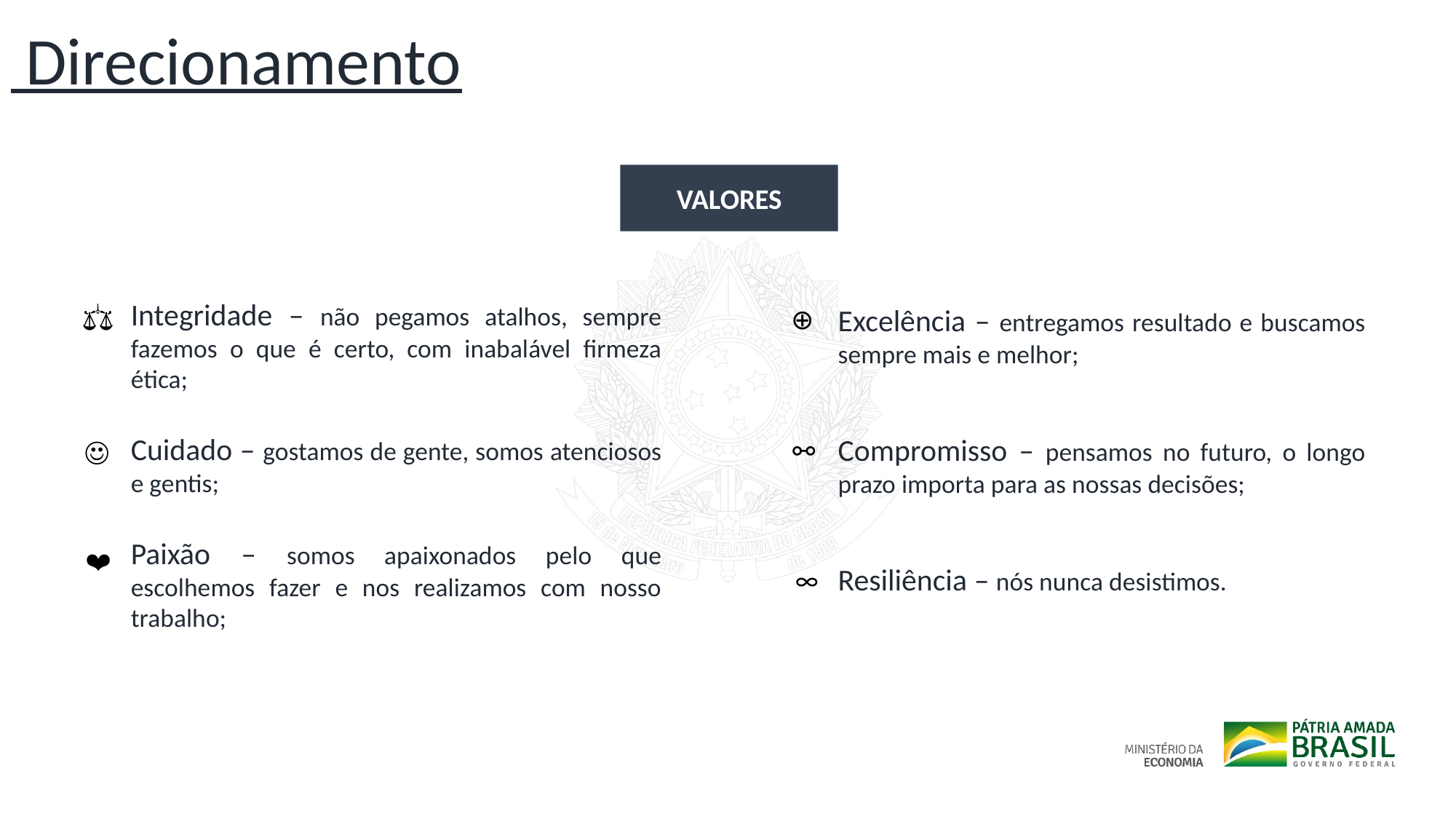

# Direcionamento
VALORES
Integridade – não pegamos atalhos, sempre fazemos o que é certo, com inabalável firmeza ética;

Cuidado – gostamos de gente, somos atenciosos e gentis;

Paixão – somos apaixonados pelo que escolhemos fazer e nos realizamos com nosso trabalho;
⚖
Excelência – entregamos resultado e buscamos sempre mais e melhor;

Compromisso – pensamos no futuro, o longo prazo importa para as nossas decisões;

Resiliência – nós nunca desistimos.

⊕
☺
⚯
❤
∞